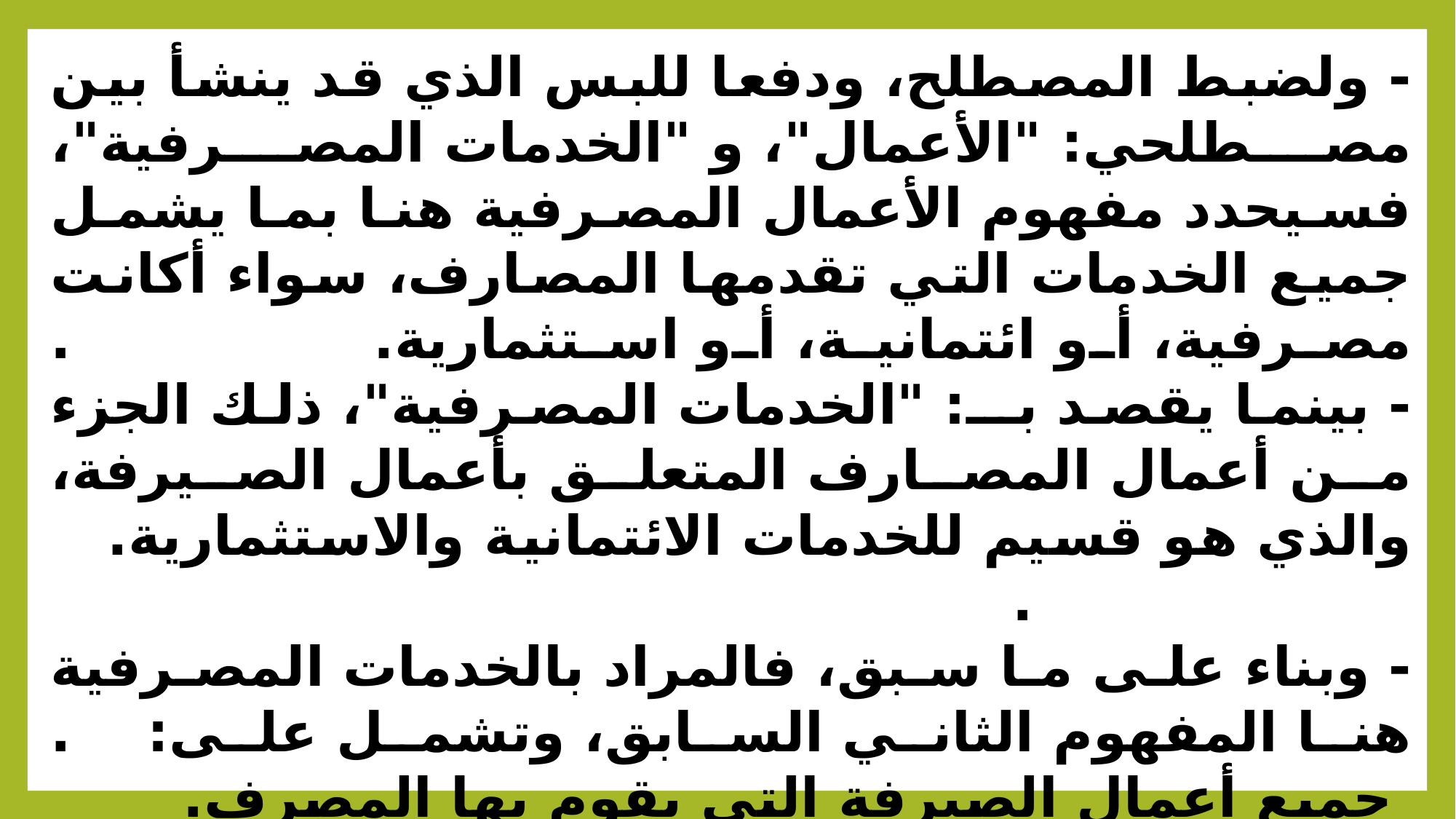

# - ولضبط المصطلح، ودفعا للبس الذي قد ينشأ بين مصطلحي: "الأعمال"، و "الخدمات المصرفية"، فسيحدد مفهوم الأعمال المصرفية هنا بما يشمل جميع الخدمات التي تقدمها المصارف، سواء أكانت مصرفية، أو ائتمانية، أو استثمارية.                . - بينما يقصد بــ: "الخدمات المصرفية"، ذلك الجزء من أعمال المصارف المتعلق بأعمال الصيرفة، والذي هو قسيم للخدمات الائتمانية والاستثمارية.                        . - وبناء على ما سبق، فالمراد بالخدمات المصرفية هنا المفهوم الثاني السابق، وتشمل على:    . جميع أعمال الصيرفة التي يقوم بها المصرف.                        . والتي يهدف منها إلى خدمة عملائه، بتسهيل وصولهم إلى حساباتهم الجارية، والتعامل معها سحبًا، وإيداعًا، وتحويلاً، وصرفًا وغير ذلك، حتى ولو كانت تلك الخدمات مجانية؛ لأنه في الحقيقة غير متبرع، فهو يهدف إلى زيادة عملياته بصفة عامة، فضلا عن أنه ليس من طبيعتة القيام بأعمال التبرع، أو التفضل.                .